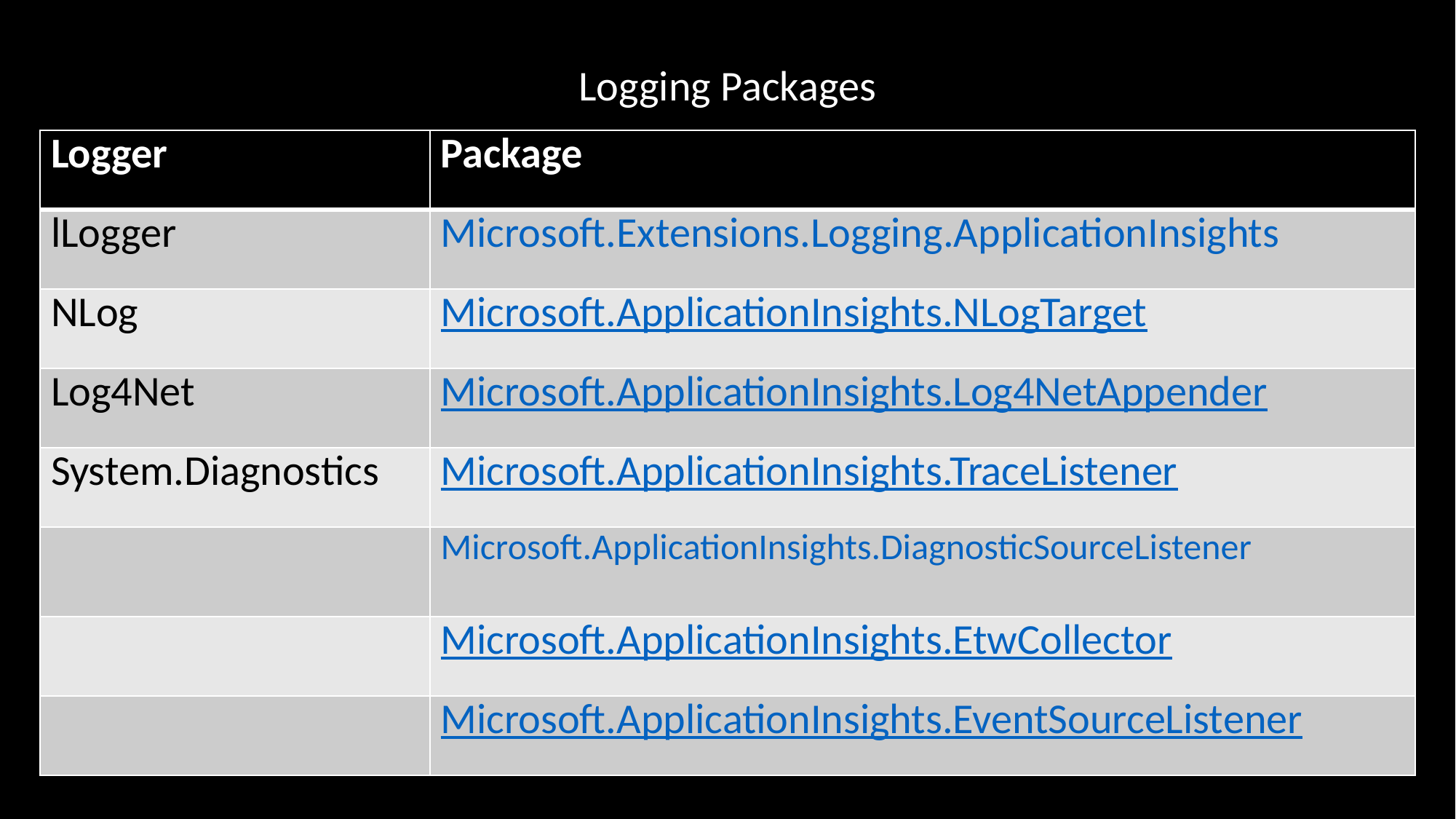

# Logging Packages
| Logger | Package |
| --- | --- |
| lLogger | Microsoft.Extensions.Logging.ApplicationInsights |
| NLog | Microsoft.ApplicationInsights.NLogTarget |
| Log4Net | Microsoft.ApplicationInsights.Log4NetAppender |
| System.Diagnostics | Microsoft.ApplicationInsights.TraceListener |
|  | Microsoft.ApplicationInsights.DiagnosticSourceListener |
|  | Microsoft.ApplicationInsights.EtwCollector |
|  | Microsoft.ApplicationInsights.EventSourceListener |